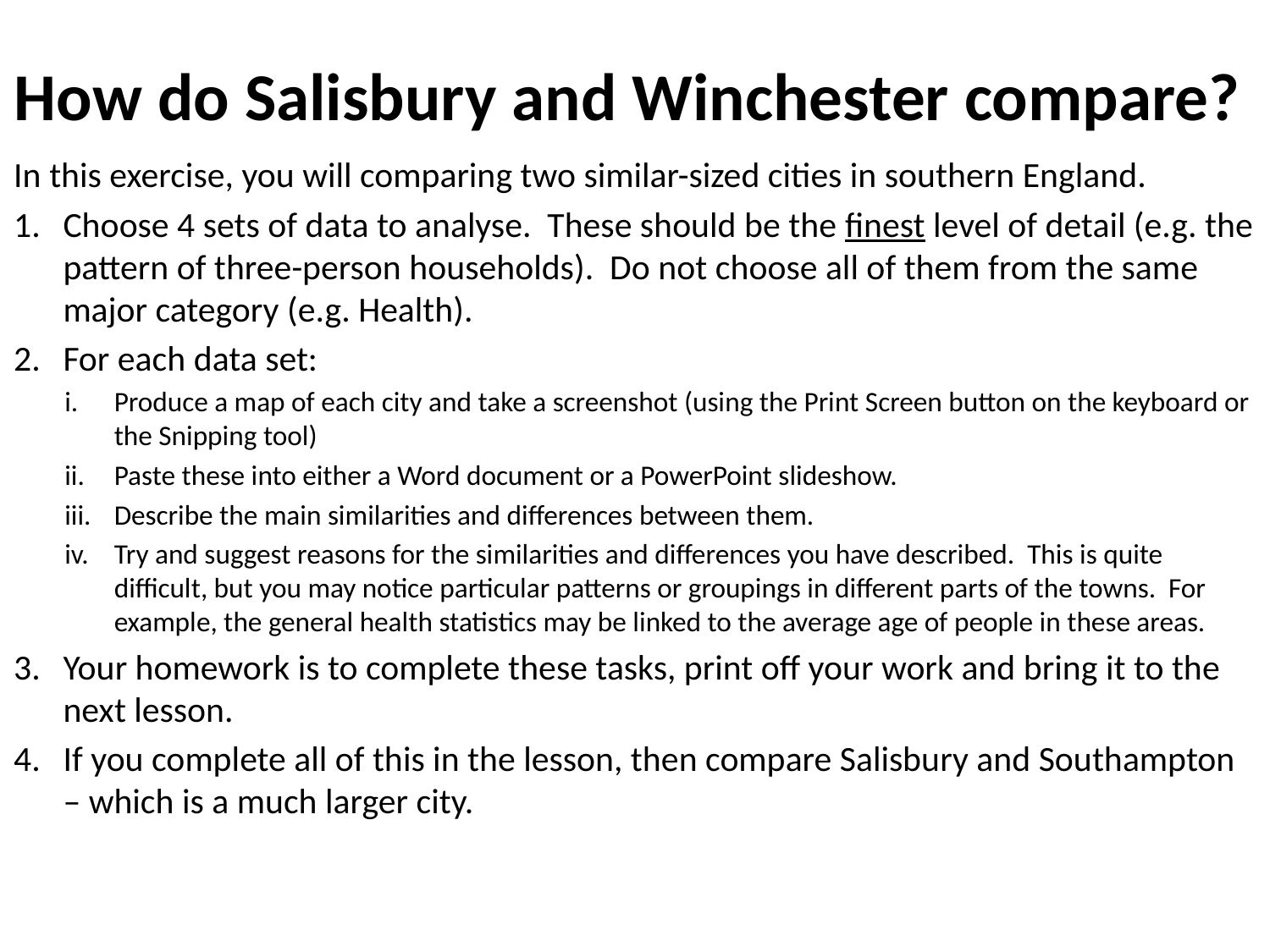

# How do Salisbury and Winchester compare?
In this exercise, you will comparing two similar-sized cities in southern England.
Choose 4 sets of data to analyse.  These should be the finest level of detail (e.g. the pattern of three-person households).  Do not choose all of them from the same major category (e.g. Health).
For each data set:
Produce a map of each city and take a screenshot (using the Print Screen button on the keyboard or the Snipping tool)
Paste these into either a Word document or a PowerPoint slideshow.
Describe the main similarities and differences between them.
Try and suggest reasons for the similarities and differences you have described.  This is quite difficult, but you may notice particular patterns or groupings in different parts of the towns.  For example, the general health statistics may be linked to the average age of people in these areas.
Your homework is to complete these tasks, print off your work and bring it to the next lesson.
If you complete all of this in the lesson, then compare Salisbury and Southampton – which is a much larger city.